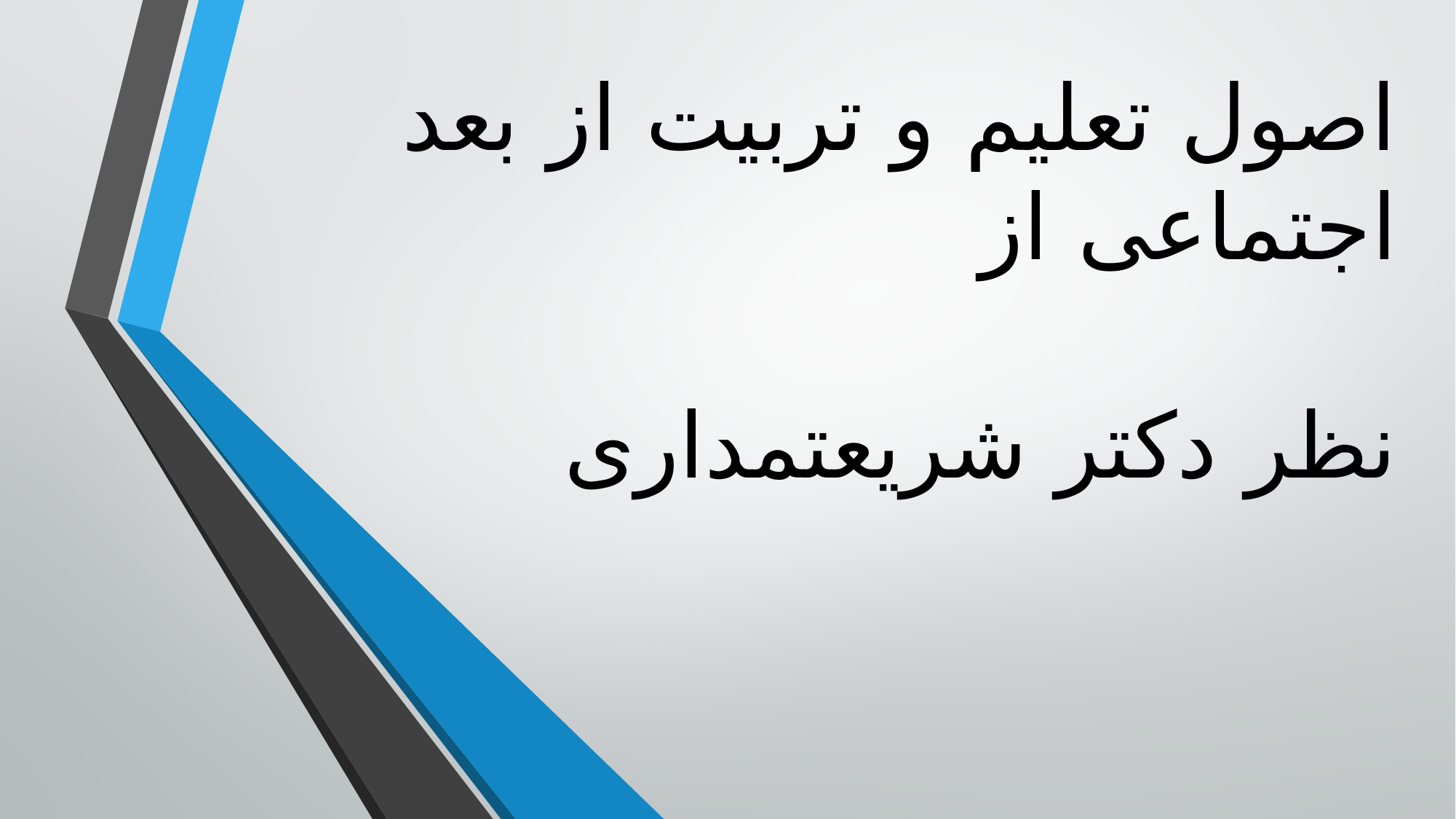

# اصول تعلیم و تربیت از بعد اجتماعی از نظر دکتر شریعتمداری